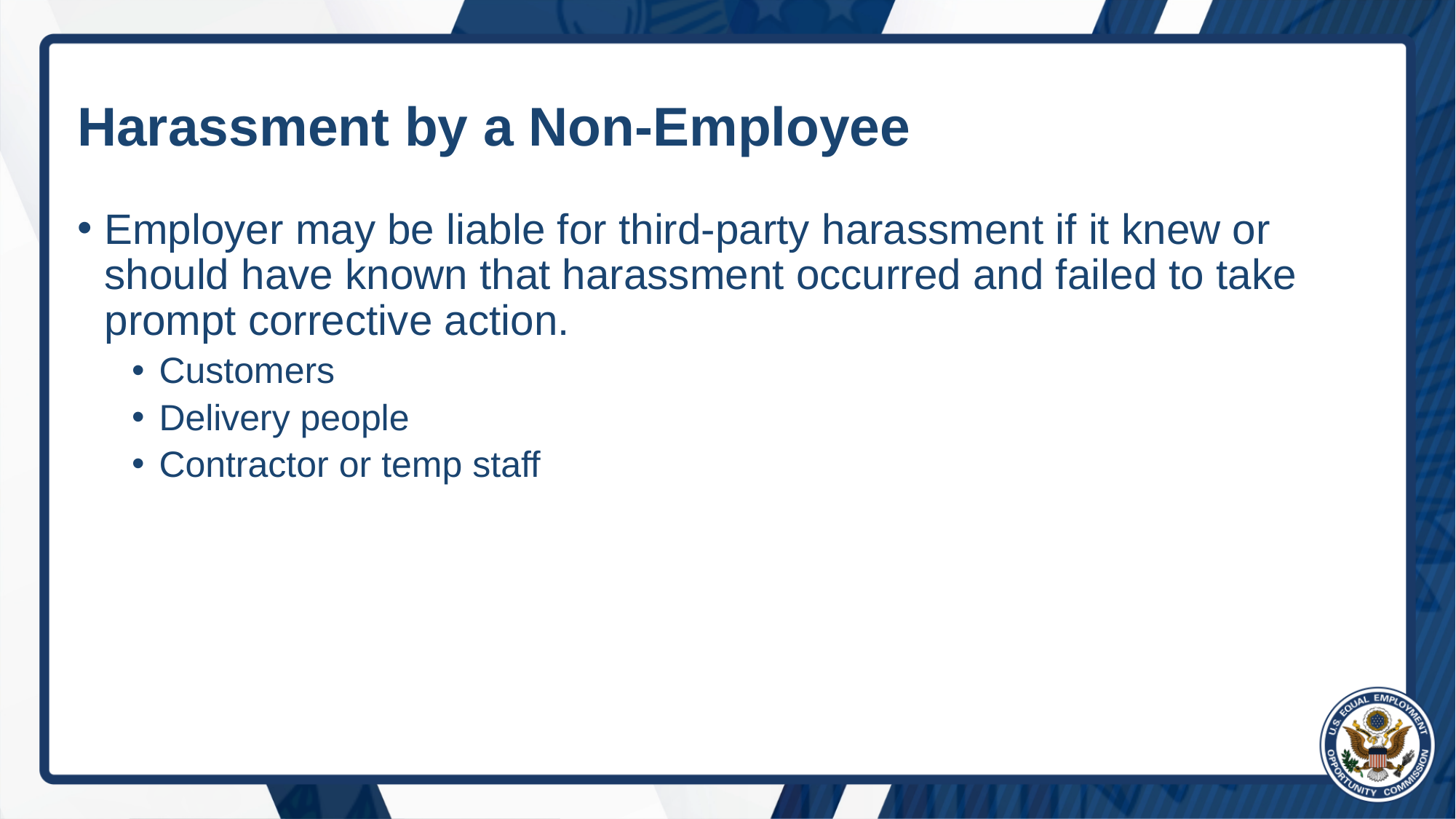

# Harassment by a Non-Employee
Employer may be liable for third-party harassment if it knew or should have known that harassment occurred and failed to take prompt corrective action.
Customers
Delivery people
Contractor or temp staff